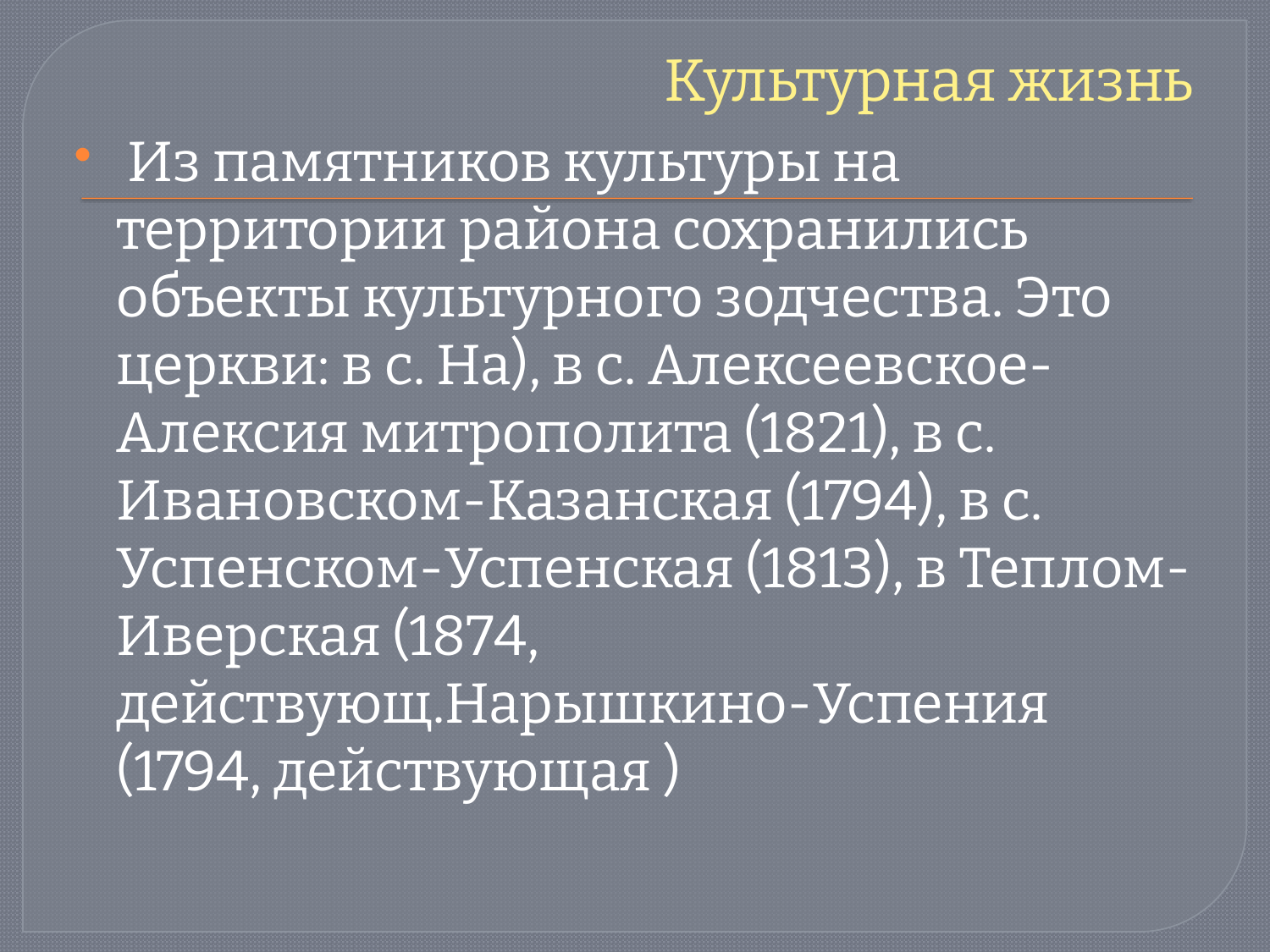

# Культурная жизнь
 Из памятников культуры на территории района сохранились объекты культурного зодчества. Это церкви: в с. На), в с. Алексеевское-Алексия митрополита (1821), в с. Ивановском-Казанская (1794), в с. Успенском-Успенская (1813), в Теплом-Иверская (1874, действующ.Нарышкино-Успения (1794, действующая )